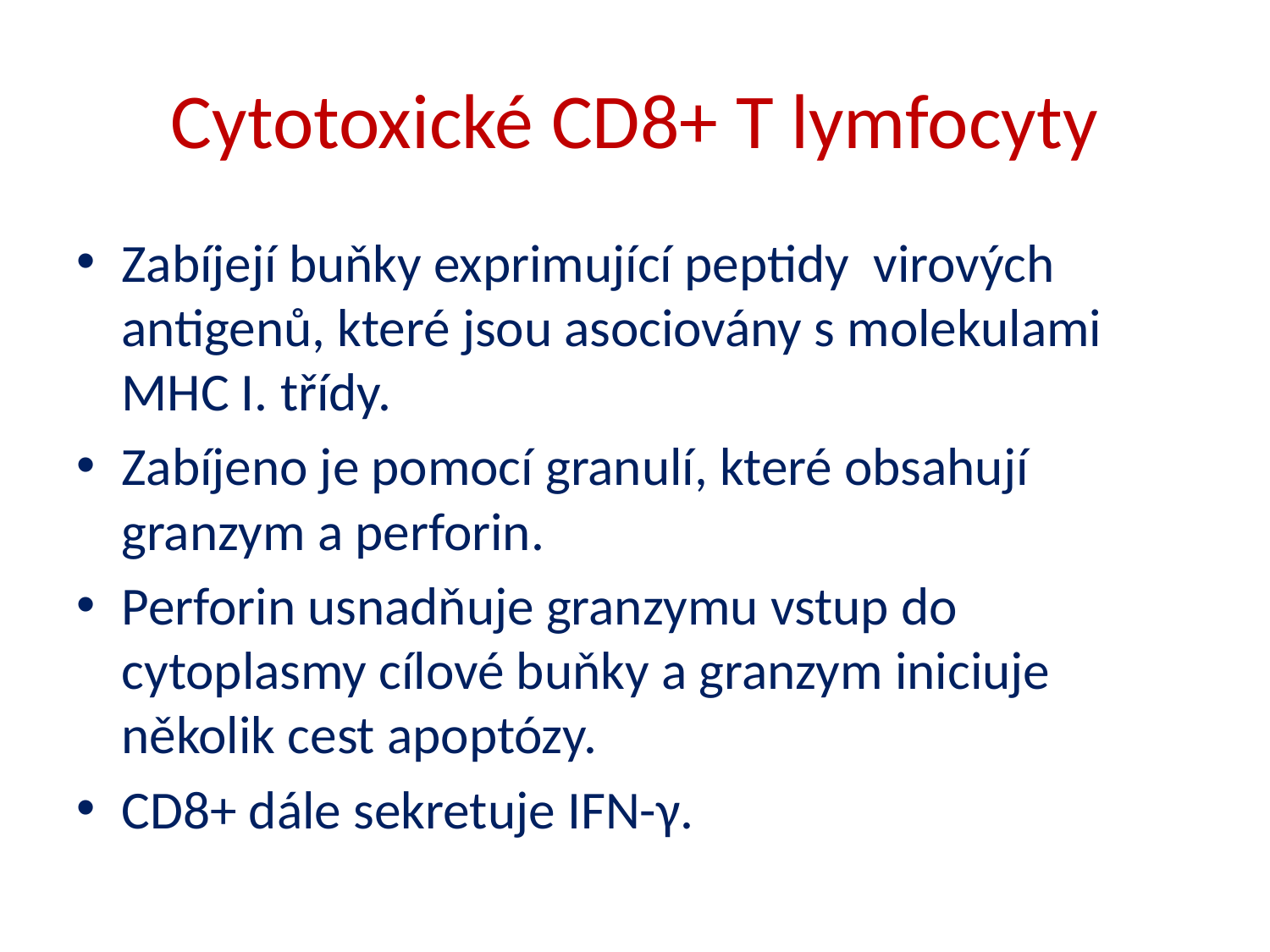

# Cytotoxické CD8+ T lymfocyty
Zabíjejí buňky exprimující peptidy  virových antigenů, které jsou asociovány s molekulami MHC I. třídy.
Zabíjeno je pomocí granulí, které obsahují granzym a perforin.
Perforin usnadňuje granzymu vstup do cytoplasmy cílové buňky a granzym iniciuje několik cest apoptózy.
CD8+ dále sekretuje IFN-γ.